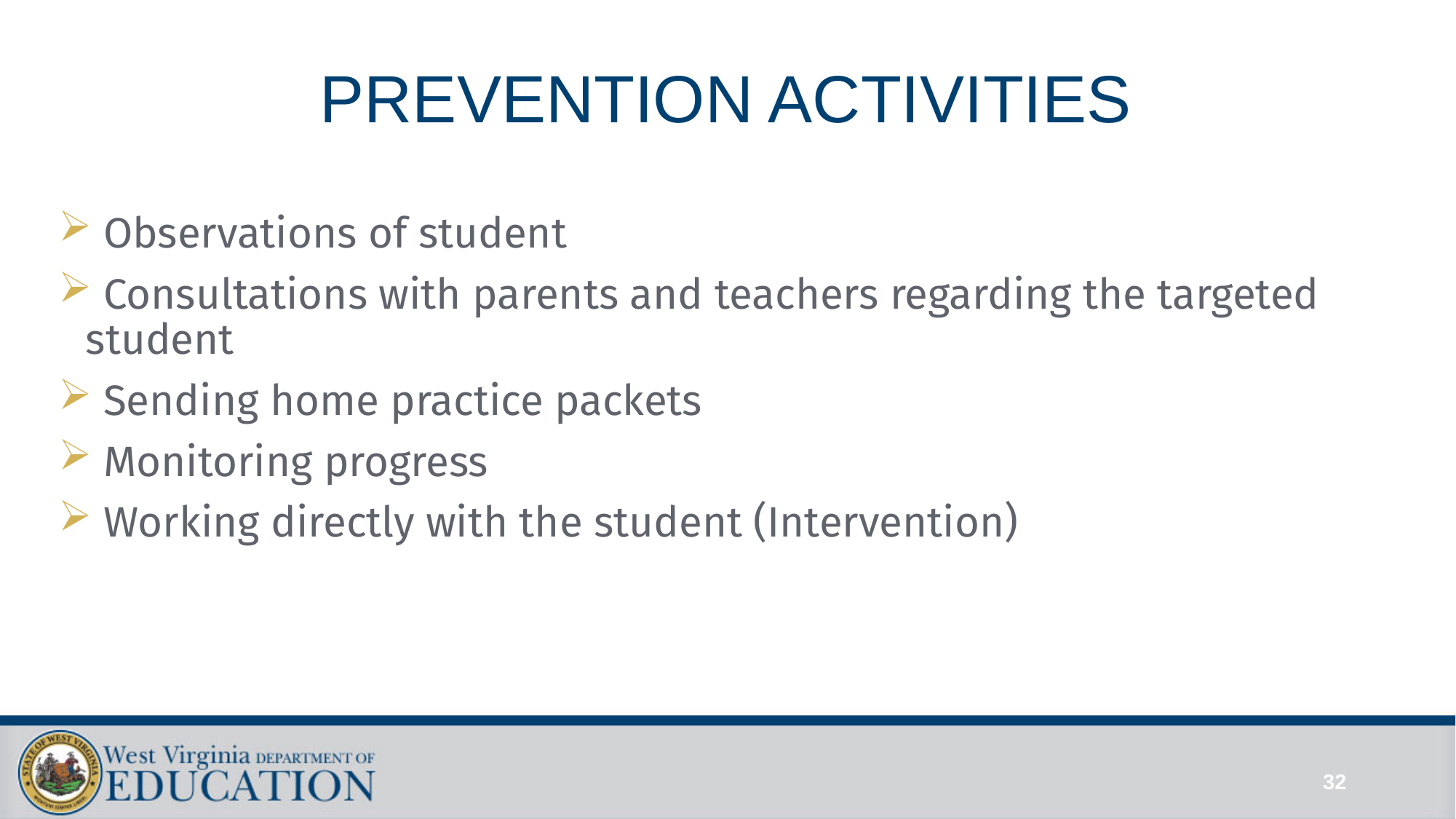

# PREVENTION ACTIVITIES
 Observations of student
 Consultations with parents and teachers regarding the targeted     student
 Sending home practice packets
 Monitoring progress
 Working directly with the student (Intervention)

32